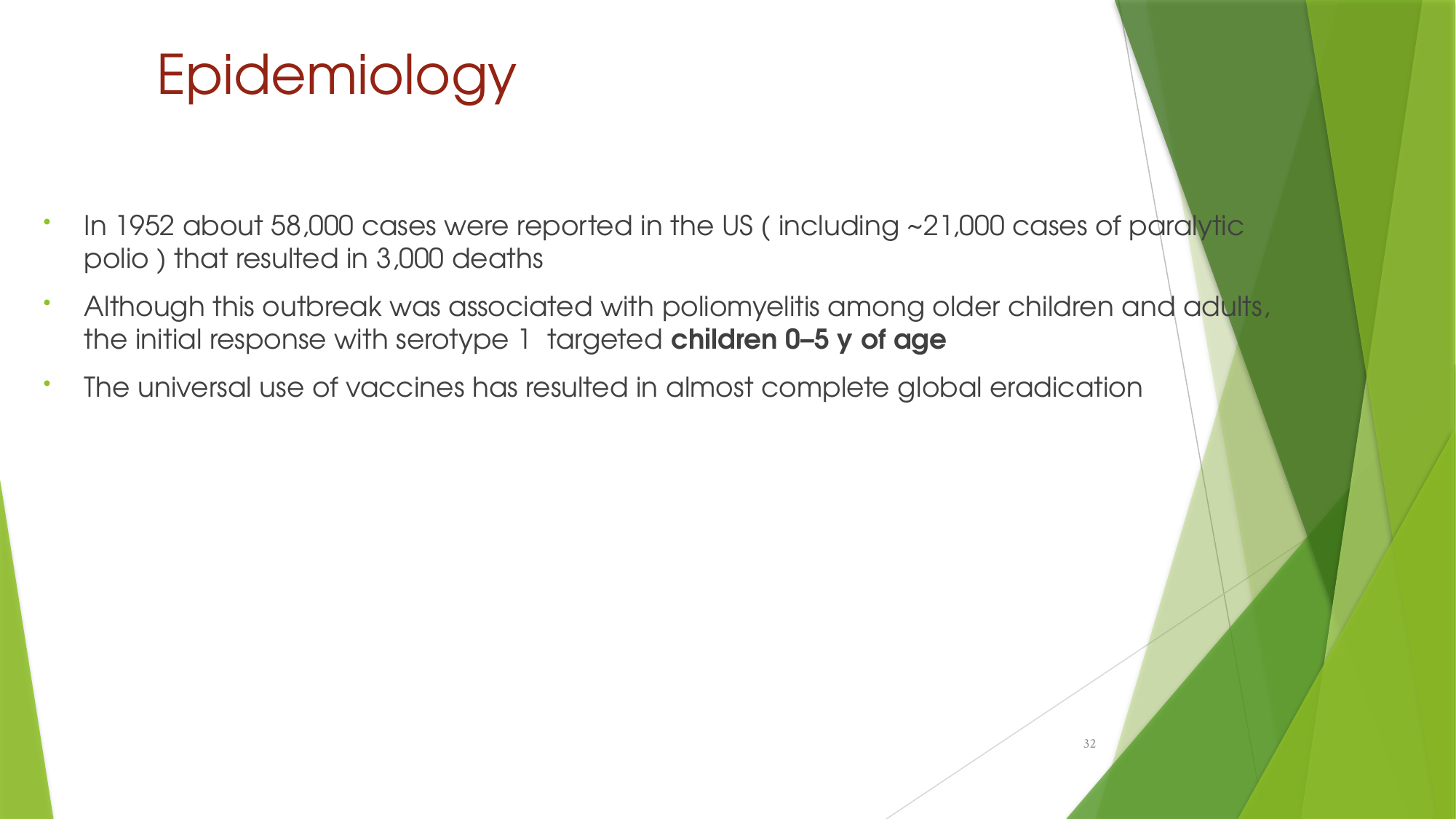

Epidemiology
In 1952 about 58,000 cases were reported in the US ( including ~21,000 cases of paralytic polio ) that resulted in 3,000 deaths
Although this outbreak was associated with poliomyelitis among older children and adults, the initial response with serotype 1  targeted children 0–5 y of age
The universal use of vaccines has resulted in almost complete global eradication
32